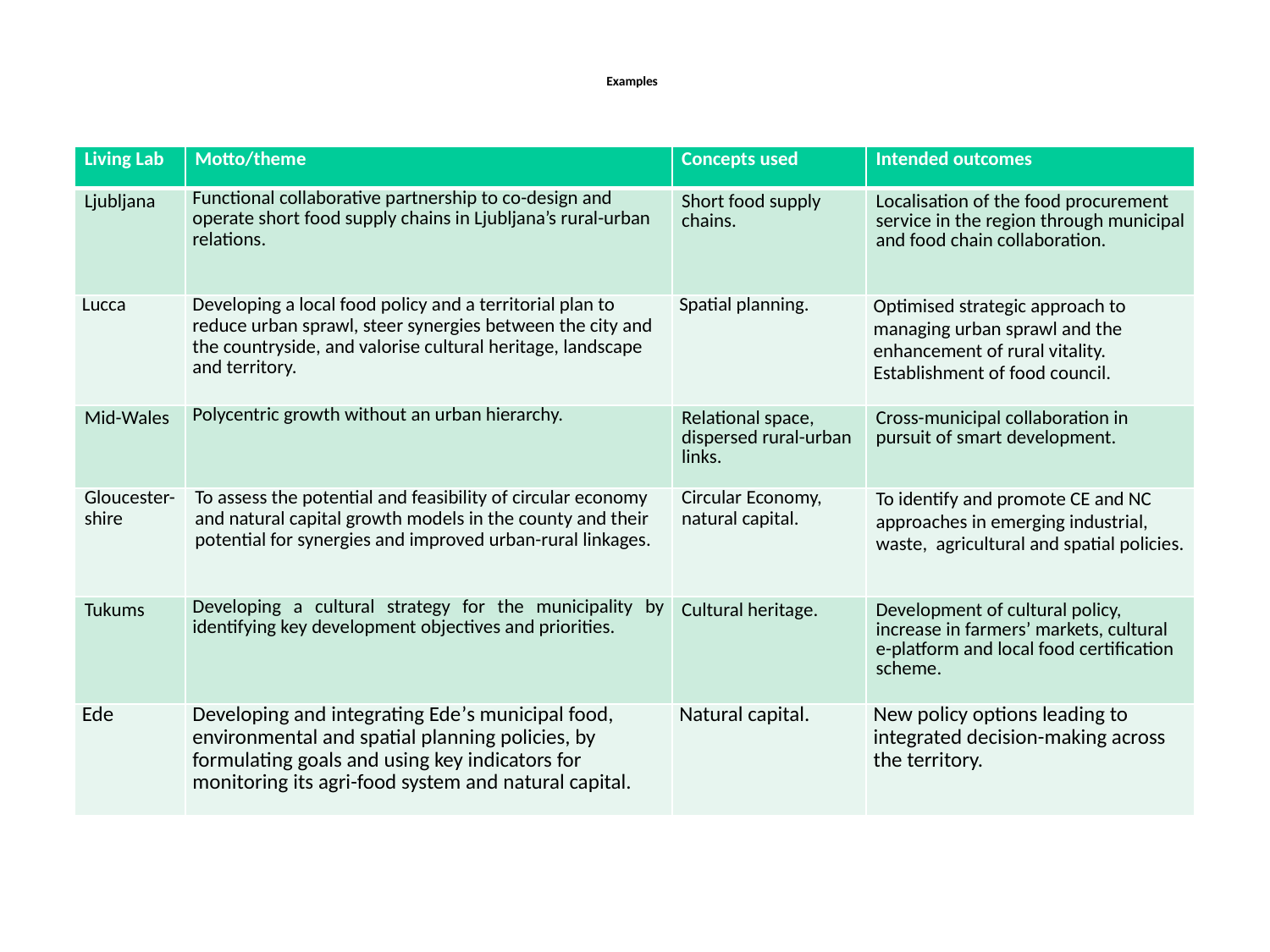

# Examples
| Living Lab | Motto/theme | Concepts used | Intended outcomes |
| --- | --- | --- | --- |
| Ljubljana | Functional collaborative partnership to co-design and operate short food supply chains in Ljubljana’s rural-urban relations. | Short food supply chains. | Localisation of the food procurement service in the region through municipal and food chain collaboration. |
| Lucca | Developing a local food policy and a territorial plan to reduce urban sprawl, steer synergies between the city and the countryside, and valorise cultural heritage, landscape and territory. | Spatial planning. | Optimised strategic approach to managing urban sprawl and the enhancement of rural vitality. Establishment of food council. |
| Mid-Wales | Polycentric growth without an urban hierarchy. | Relational space, dispersed rural-urban links. | Cross-municipal collaboration in pursuit of smart development. |
| Gloucester-shire | To assess the potential and feasibility of circular economy and natural capital growth models in the county and their potential for synergies and improved urban-rural linkages. | Circular Economy, natural capital. | To identify and promote CE and NC approaches in emerging industrial, waste, agricultural and spatial policies. |
| Tukums | Developing a cultural strategy for the municipality by identifying key development objectives and priorities. | Cultural heritage. | Development of cultural policy, increase in farmers’ markets, cultural e-platform and local food certification scheme. |
| Ede | Developing and integrating Ede’s municipal food, environmental and spatial planning policies, by formulating goals and using key indicators for monitoring its agri-food system and natural capital. | Natural capital. | New policy options leading to integrated decision-making across the territory. |